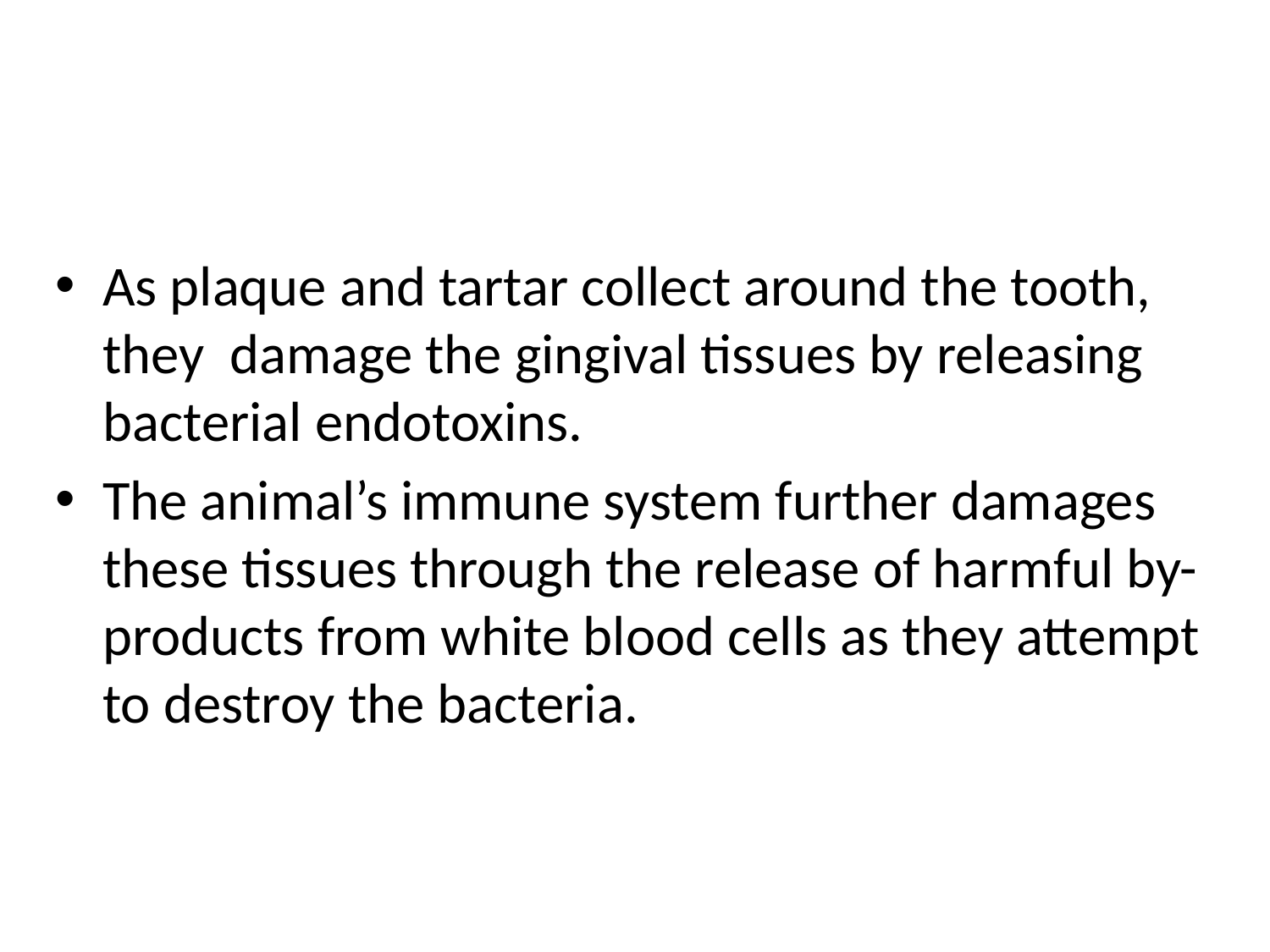

As plaque and tartar collect around the tooth, they  damage the gingival tissues by releasing bacterial endotoxins.
The animal’s immune system further damages these tissues through the release of harmful by-products from white blood cells as they attempt to destroy the bacteria.